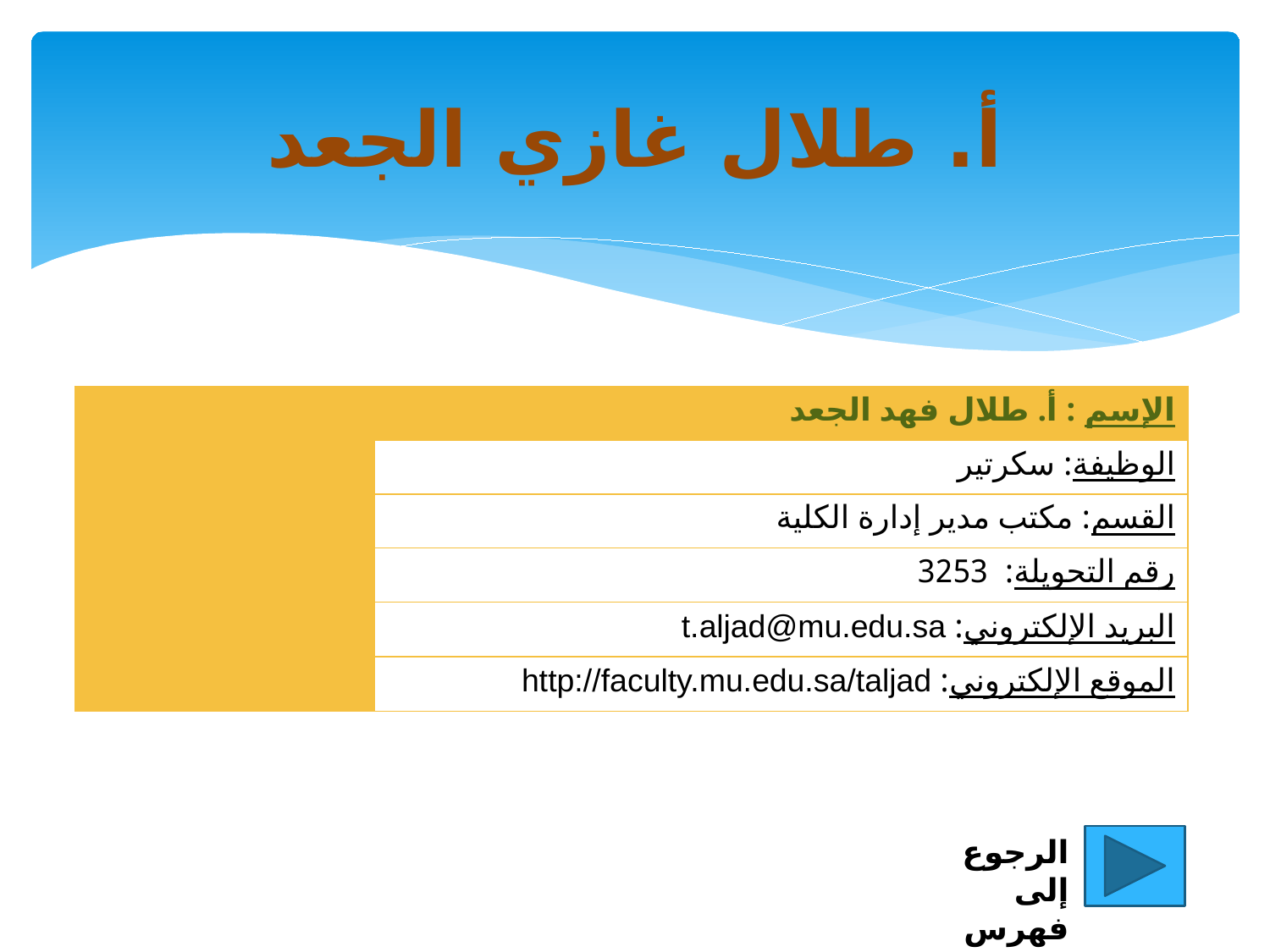

# أ. طلال غازي الجعد
|  | الإسم : أ. طلال فهد الجعد |
| --- | --- |
|  | الوظيفة: سكرتير |
|  | القسم: مكتب مدير إدارة الكلية |
|  | رقم التحويلة: 3253 |
|  | البريد الإلكتروني: t.aljad@mu.edu.sa |
|  | الموقع الإلكتروني: http://faculty.mu.edu.sa/taljad |
الرجوع  إلى فهرس الدليل